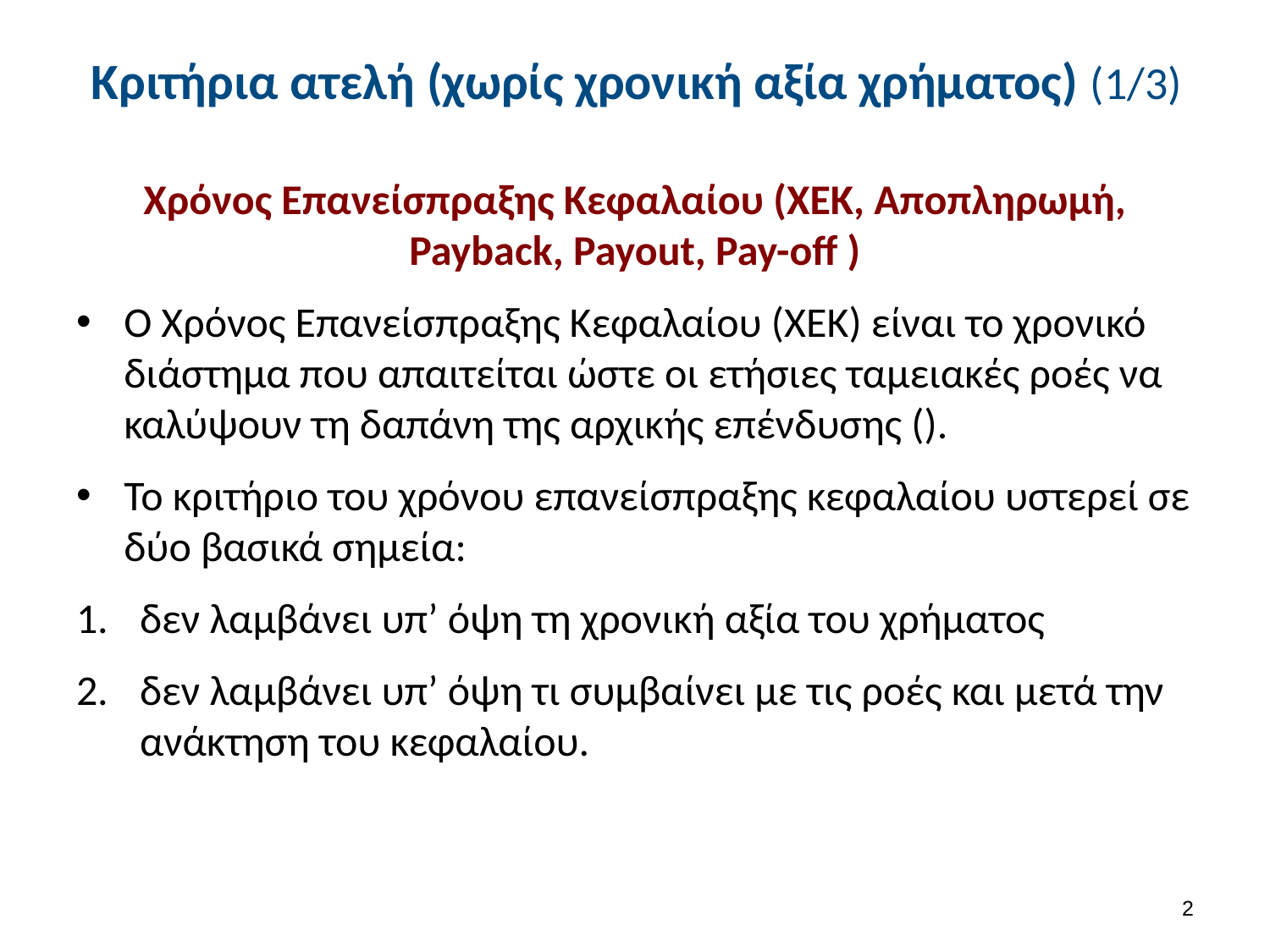

# Κριτήρια ατελή (χωρίς χρονική αξία χρήματος) (1/3)
Χρόνος Επανείσπραξης Κεφαλαίου (ΧΕΚ, Αποπληρωμή, Payback, Payout, Pay-off )
Ο Χρόνος Επανείσπραξης Κεφαλαίου (ΧΕΚ) είναι το χρονικό διάστημα που απαιτείται ώστε οι ετήσιες ταμειακές ροές να καλύψουν τη δαπάνη της αρχικής επένδυσης ().
Το κριτήριο του χρόνου επανείσπραξης κεφαλαίου υστερεί σε δύο βασικά σημεία:
δεν λαμβάνει υπ’ όψη τη χρονική αξία του χρήματος
δεν λαμβάνει υπ’ όψη τι συμβαίνει με τις ροές και μετά την ανάκτηση του κεφαλαίου.

2